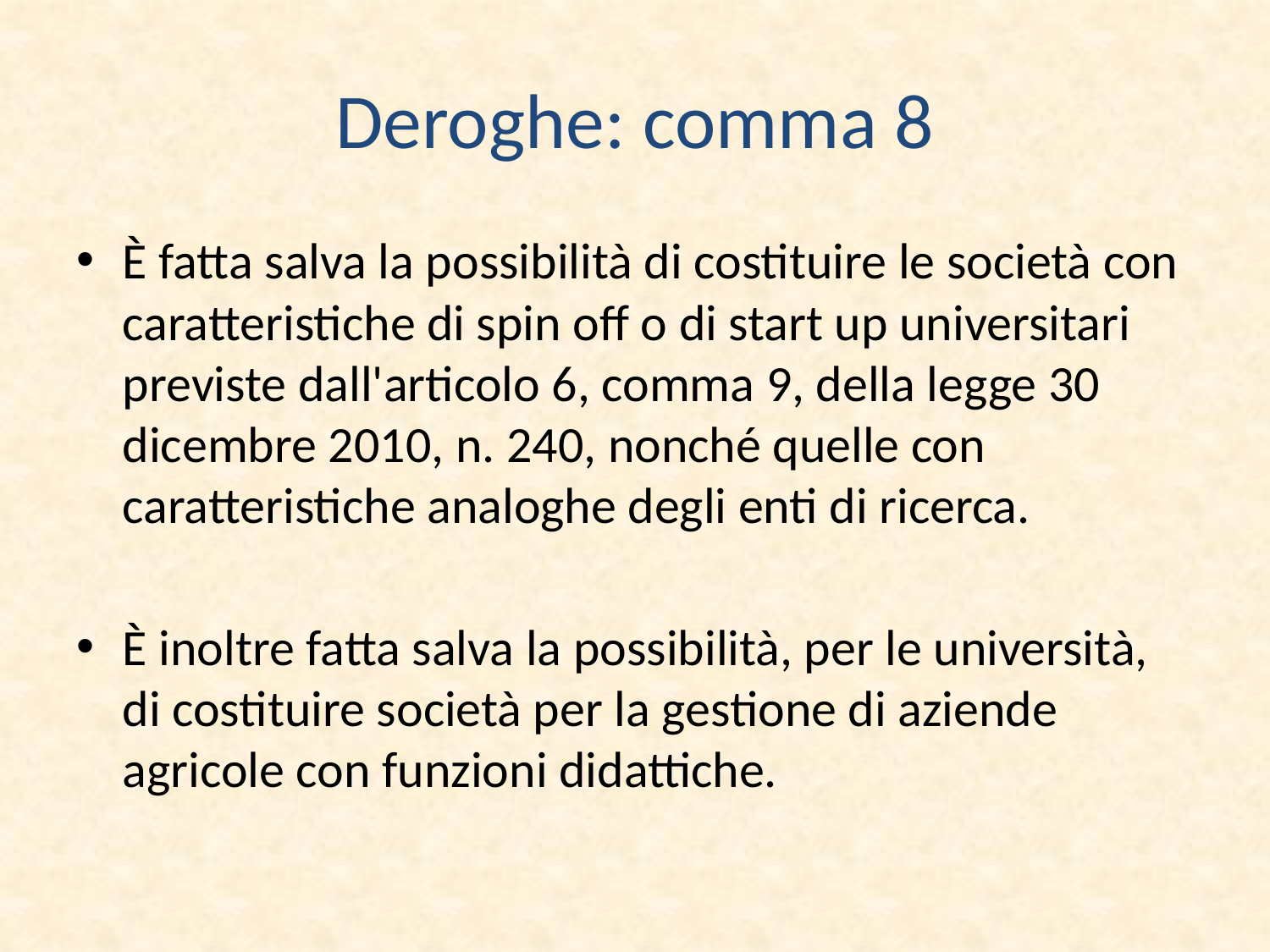

# Deroghe: comma 8
È fatta salva la possibilità di costituire le società con caratteristiche di spin off o di start up universitari previste dall'articolo 6, comma 9, della legge 30 dicembre 2010, n. 240, nonché quelle con caratteristiche analoghe degli enti di ricerca.

È inoltre fatta salva la possibilità, per le università, di costituire società per la gestione di aziende agricole con funzioni didattiche.